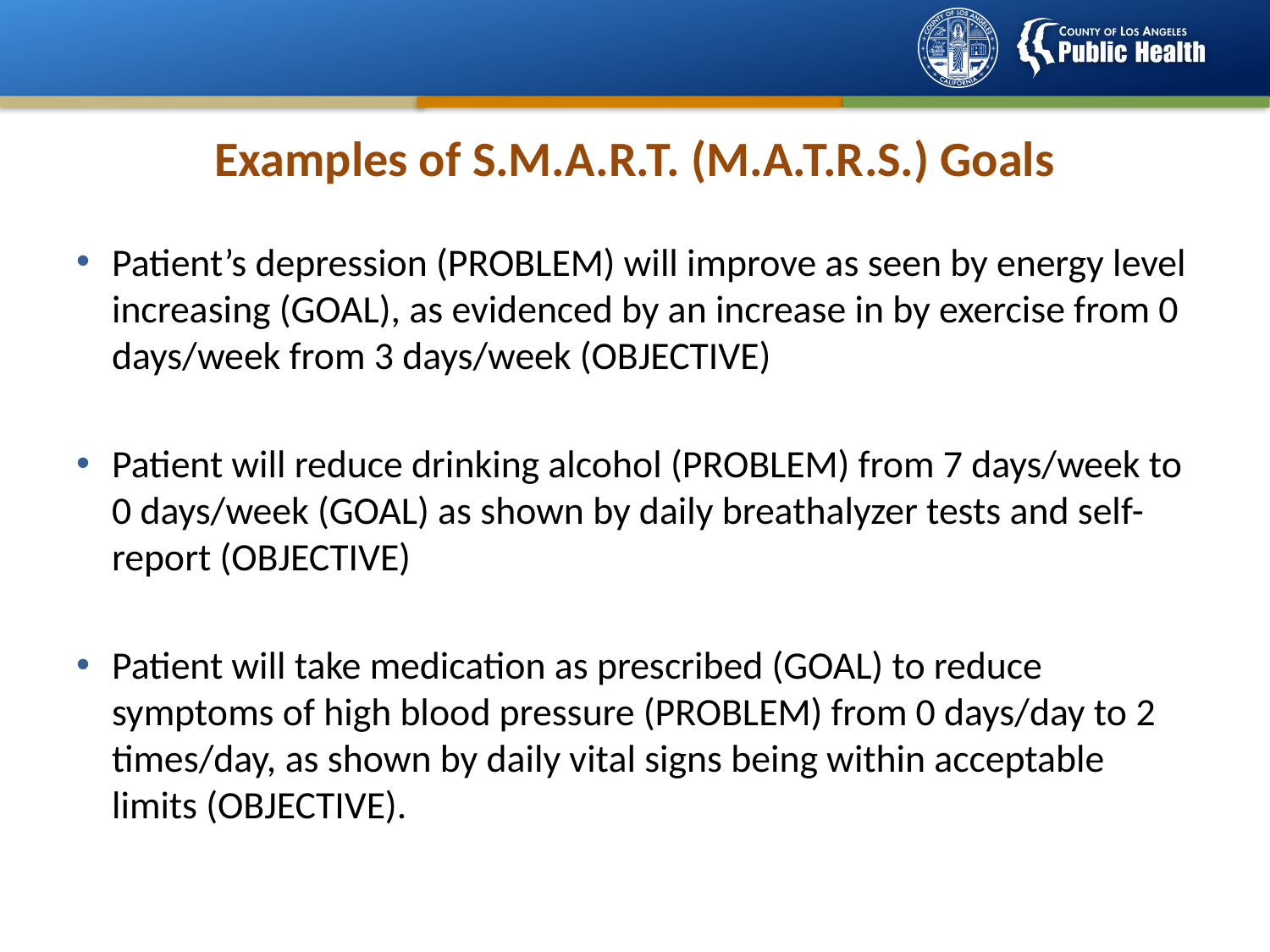

# Examples of S.M.A.R.T. (M.A.T.R.S.) Goals
Patient’s depression (PROBLEM) will improve as seen by energy level increasing (GOAL), as evidenced by an increase in by exercise from 0 days/week from 3 days/week (OBJECTIVE)

Patient will reduce drinking alcohol (PROBLEM) from 7 days/week to 0 days/week (GOAL) as shown by daily breathalyzer tests and self-report (OBJECTIVE)

Patient will take medication as prescribed (GOAL) to reduce symptoms of high blood pressure (PROBLEM) from 0 days/day to 2 times/day, as shown by daily vital signs being within acceptable limits (OBJECTIVE).

41